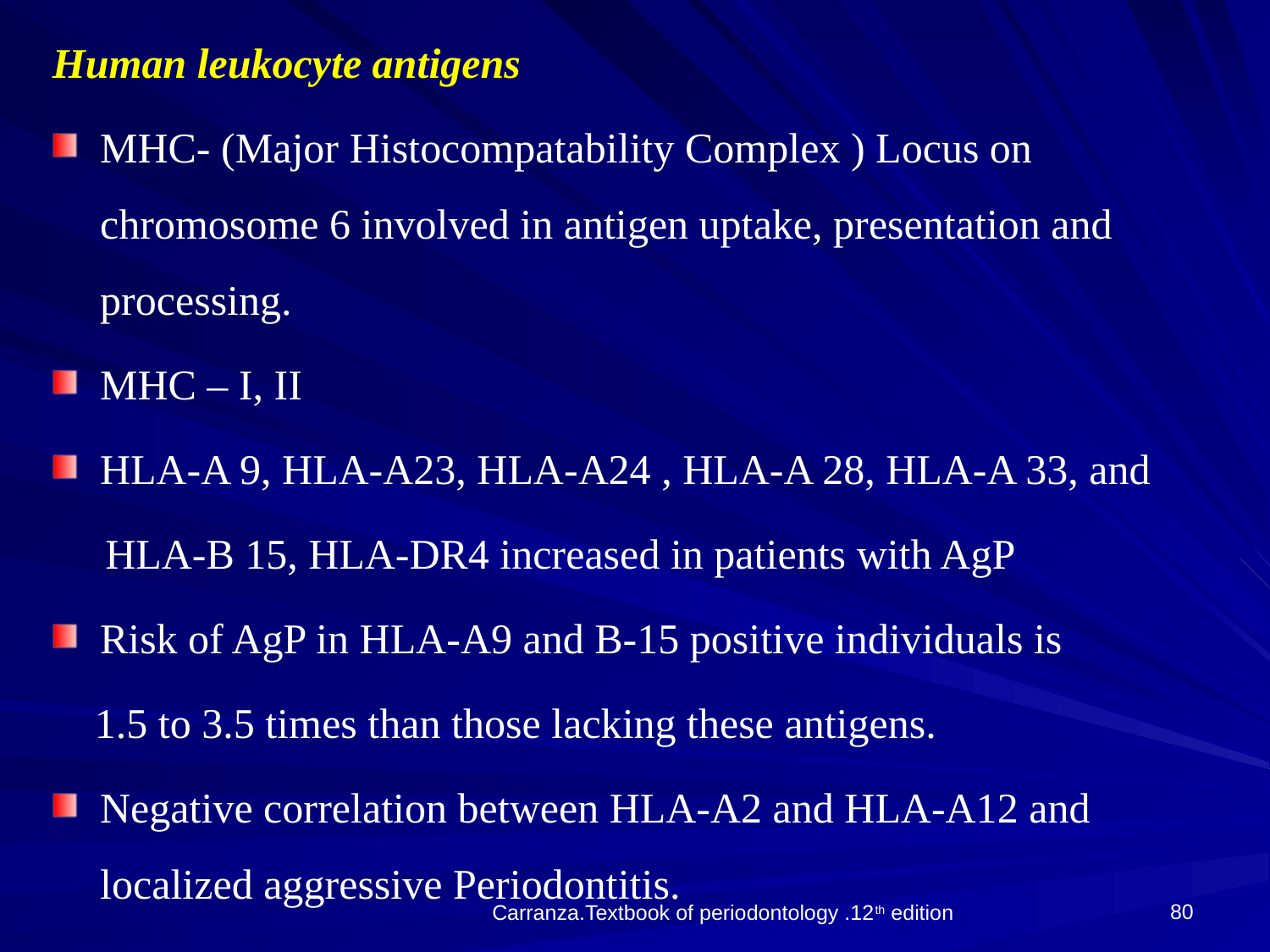

Human leukocyte antigens
MHC- (Major Histocompatability Complex ) Locus on chromosome 6 involved in antigen uptake, presentation and processing.
MHC – I, II
HLA-A 9, HLA-A23, HLA-A24 , HLA-A 28, HLA-A 33, and
     HLA-B 15, HLA-DR4 increased in patients with AgP
Risk of AgP in HLA-A9 and B-15 positive individuals is
    1.5 to 3.5 times than those lacking these antigens.
Negative correlation between HLA-A2 and HLA-A12 and localized aggressive Periodontitis.

80
Carranza.Textbook of periodontology .12th edition